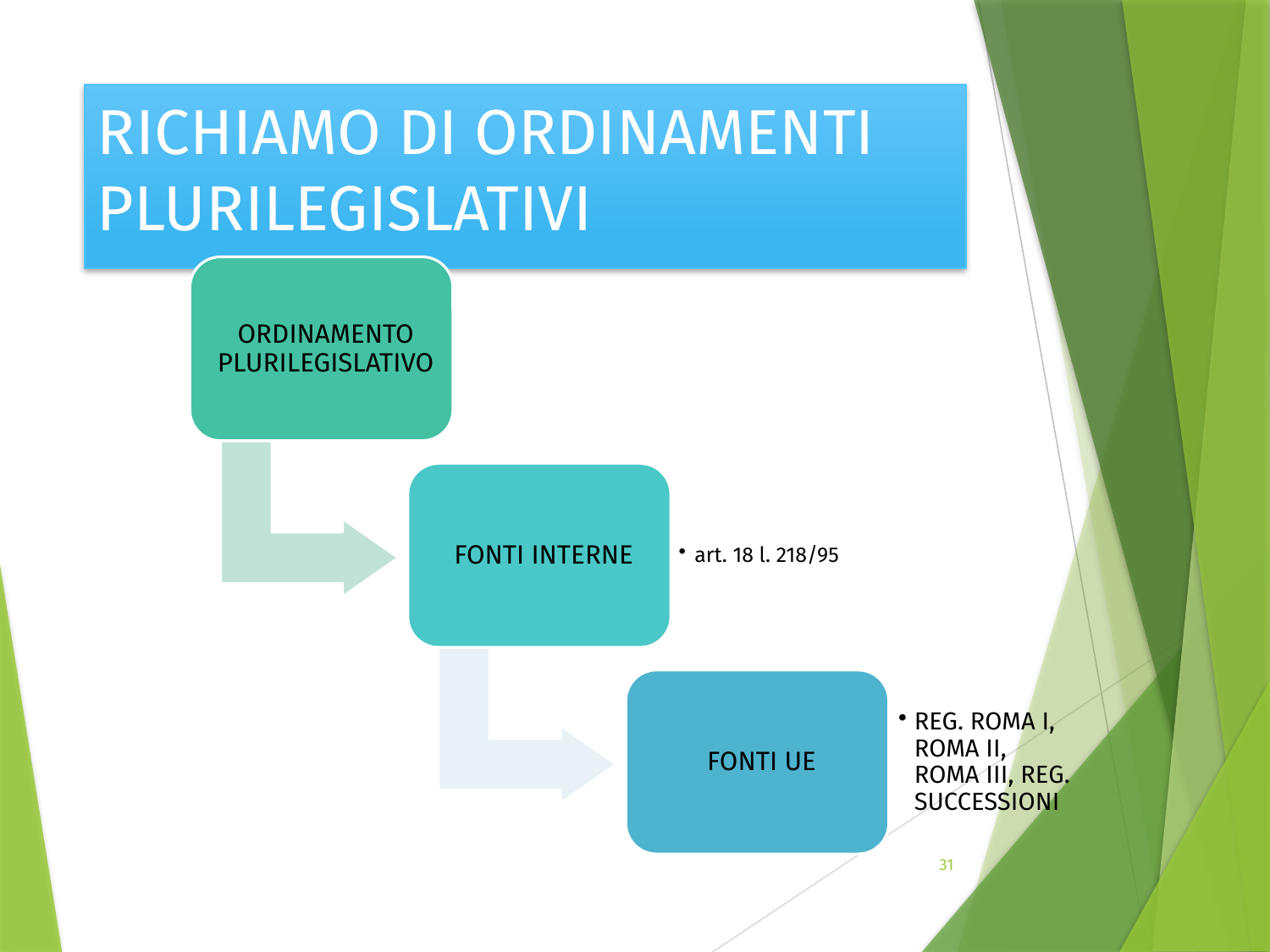

# RICHIAMO DI ORDINAMENTI PLURILEGISLATIVI
ORDINAMENTO PLURILEGISLATIVO
FONTI INTERNE
art. 18 l. 218/95
FONTI UE
REG. ROMA I, ROMA II, ROMA III, REG. SUCCESSIONI
31